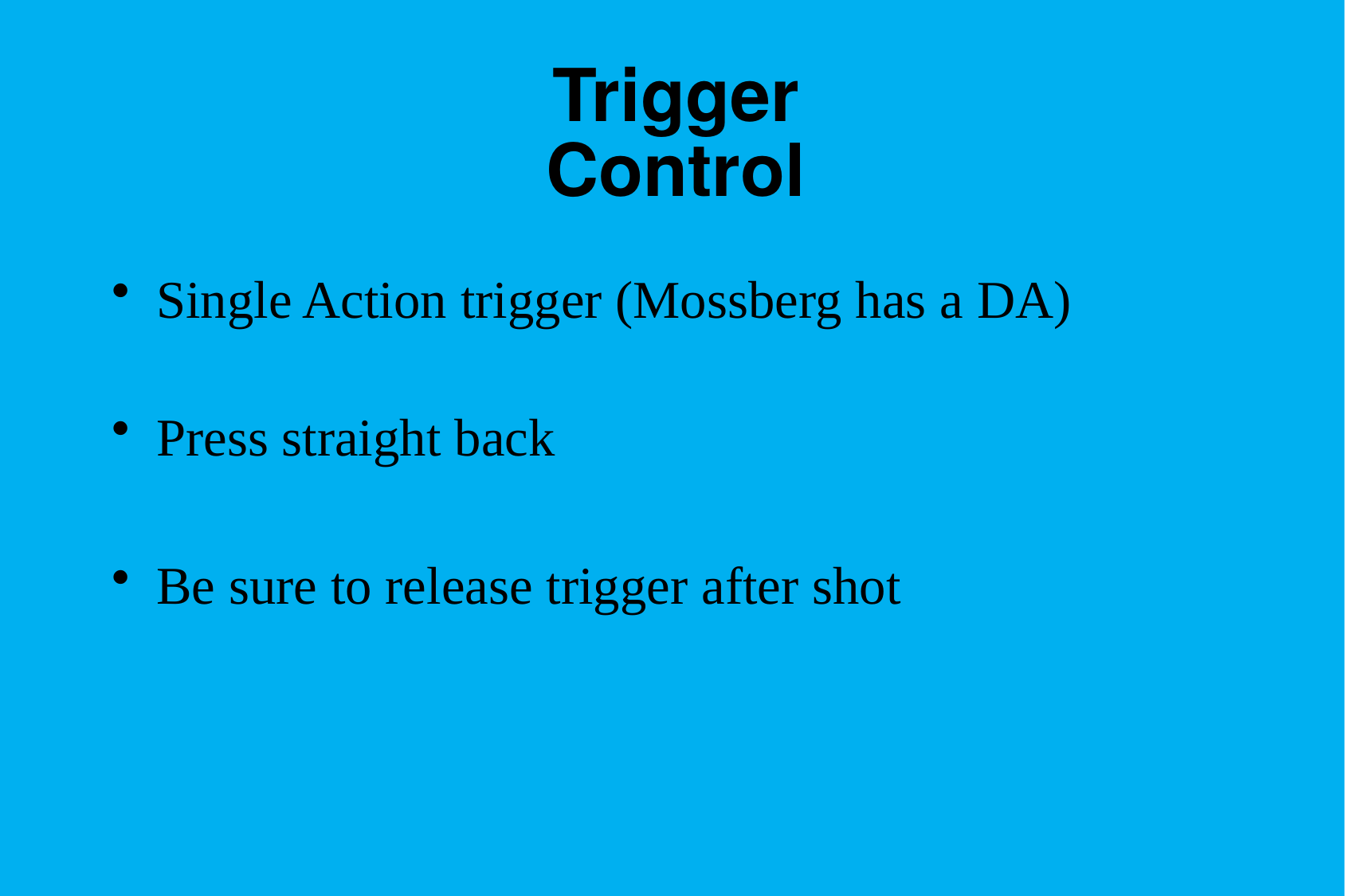

# Trigger Control
Single Action trigger (Mossberg has a DA)
Press straight back

Be sure to release trigger after shot